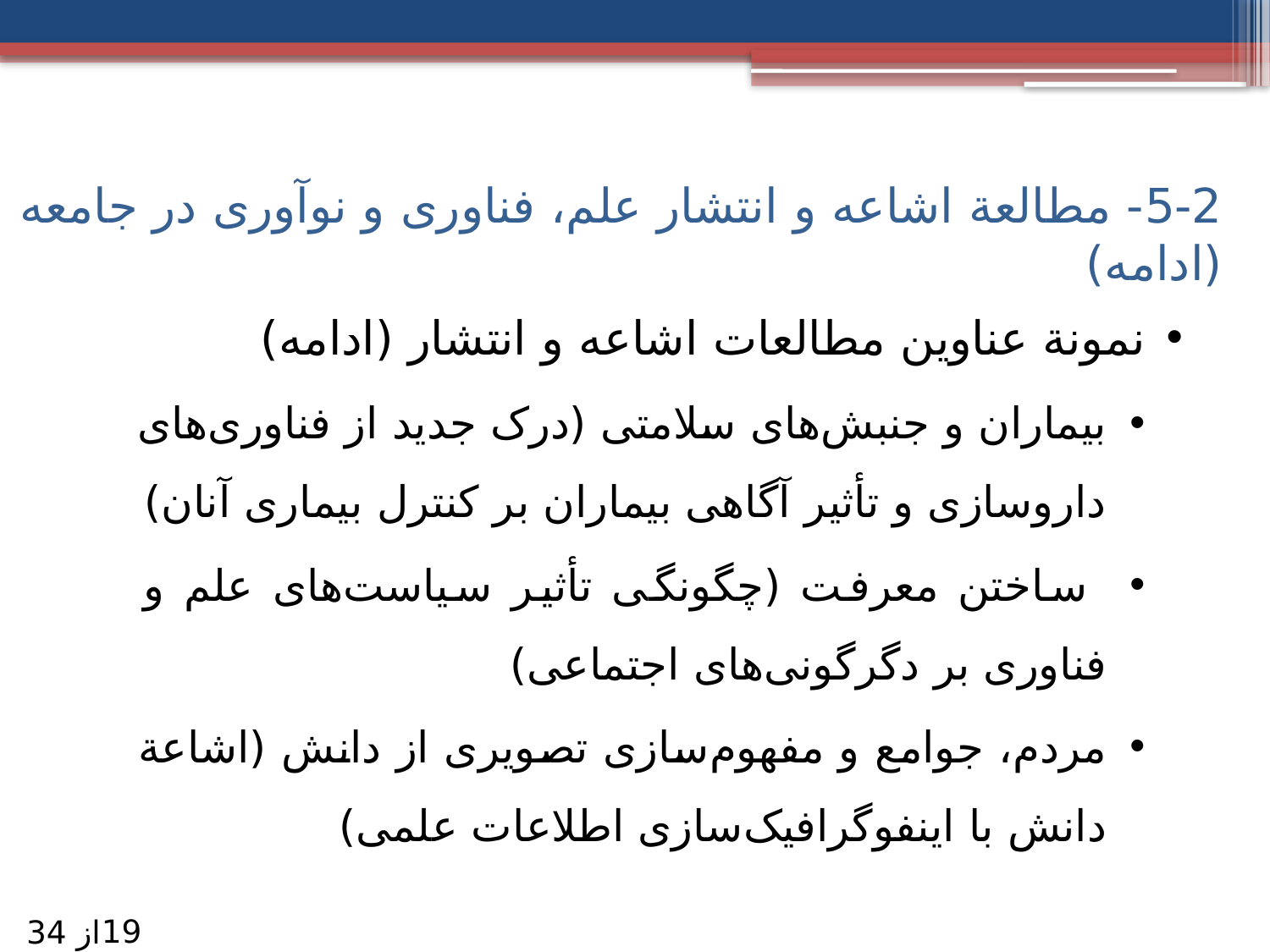

# 5-2- مطالعة اشاعه و انتشار علم، فناوری و نوآوری در جامعه (ادامه)
نمونة عناوین مطالعات اشاعه و انتشار (ادامه)
بیماران و جنبش‌های سلامتی (درک جدید از فناوری‌های داروسازی و تأثیر آگاهی بیماران بر کنترل بیماری آنان)
 ساختن معرفت (چگونگی تأثیر سیاست‌های علم و فناوری بر دگرگونی‌های اجتماعی)
مردم، جوامع و مفهوم‌سازی تصویری از دانش (اشاعة دانش با اینفوگرافیک‌سازی اطلاعات علمی)
19
از 34